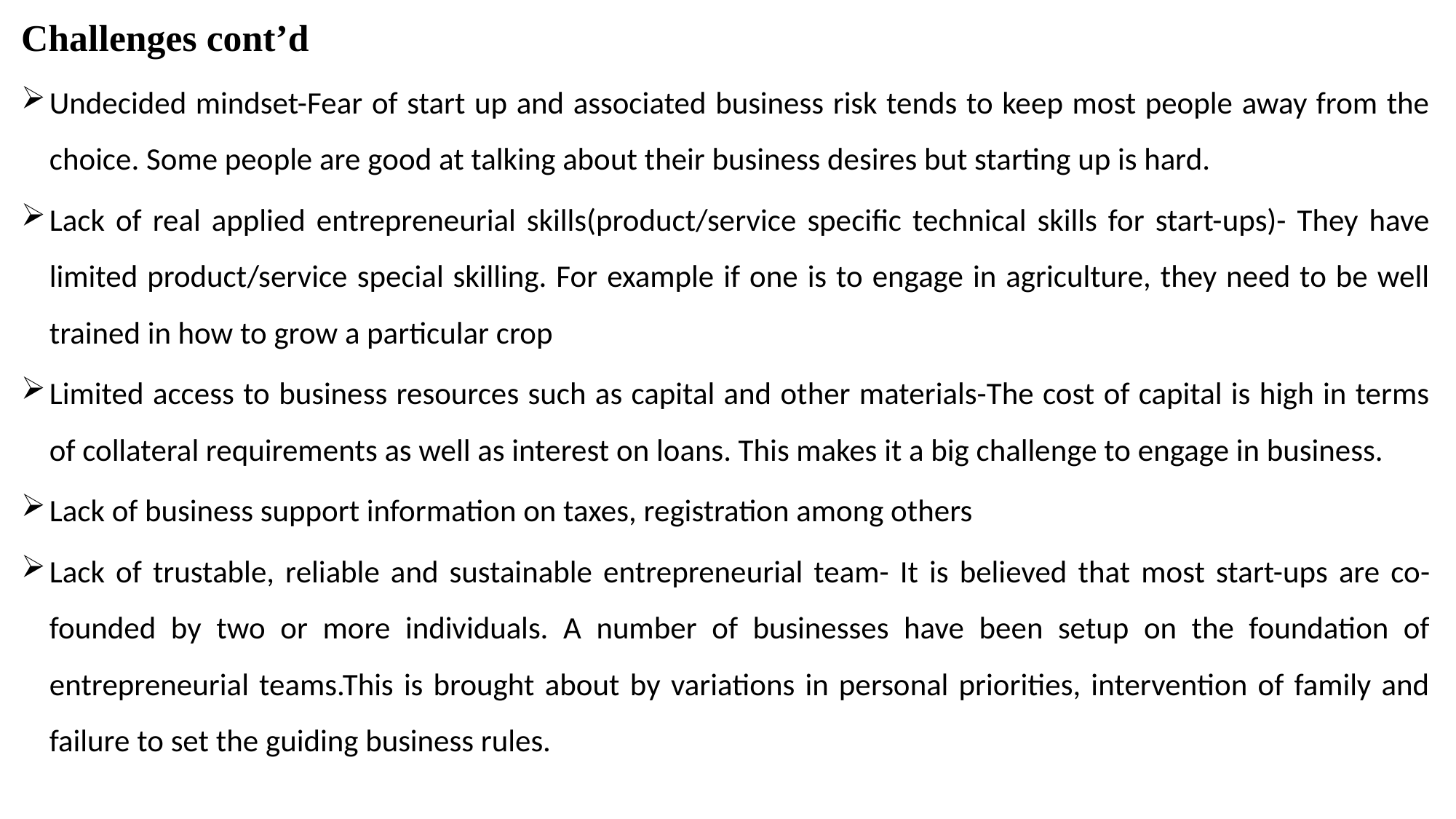

Challenges cont’d
Undecided mindset-Fear of start up and associated business risk tends to keep most people away from the choice. Some people are good at talking about their business desires but starting up is hard.
Lack of real applied entrepreneurial skills(product/service specific technical skills for start-ups)- They have limited product/service special skilling. For example if one is to engage in agriculture, they need to be well trained in how to grow a particular crop
Limited access to business resources such as capital and other materials-The cost of capital is high in terms of collateral requirements as well as interest on loans. This makes it a big challenge to engage in business.
Lack of business support information on taxes, registration among others
Lack of trustable, reliable and sustainable entrepreneurial team- It is believed that most start-ups are co-founded by two or more individuals. A number of businesses have been setup on the foundation of entrepreneurial teams.This is brought about by variations in personal priorities, intervention of family and failure to set the guiding business rules.